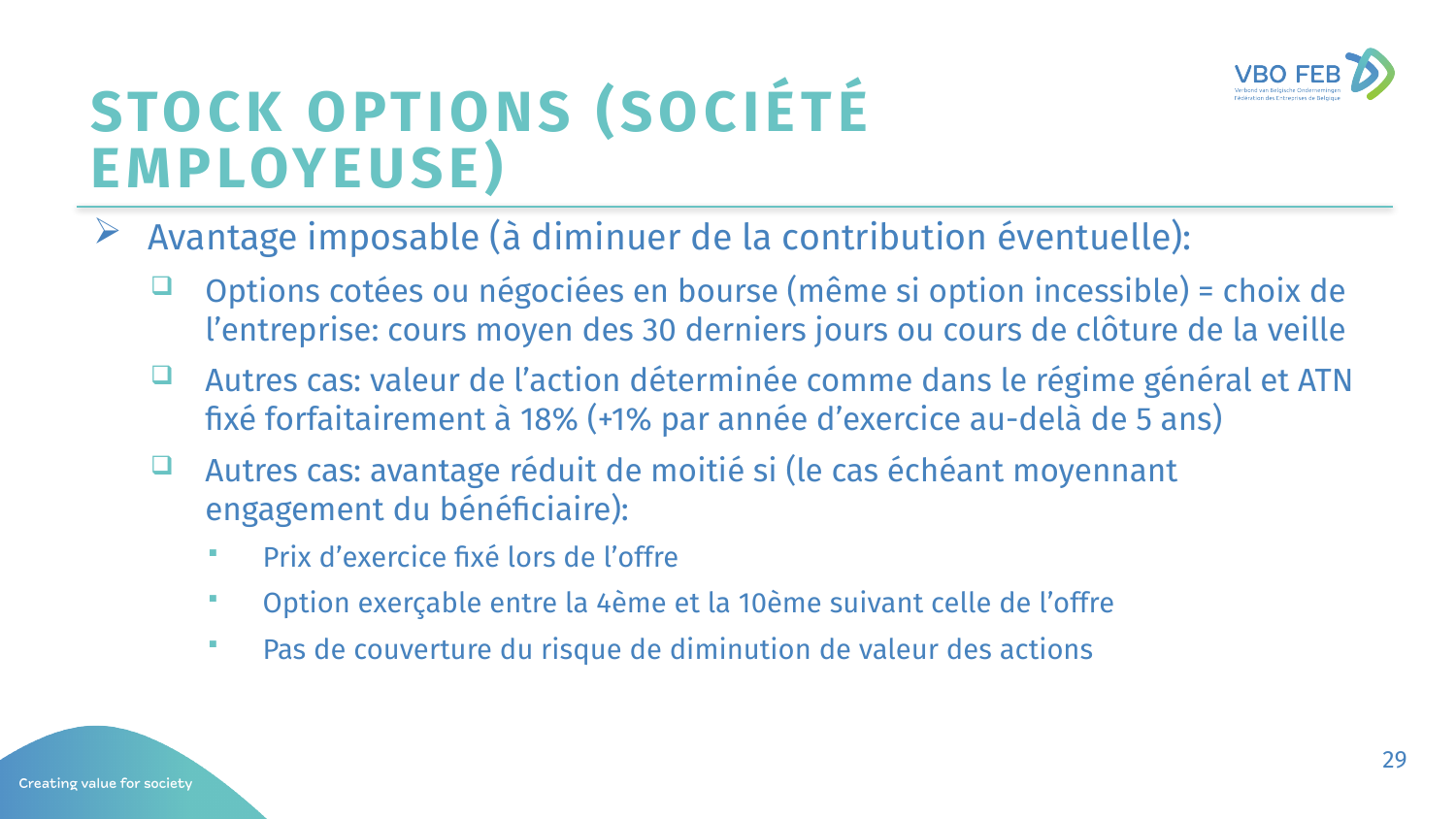

# Stock options (société employeuse)
Avantage imposable (à diminuer de la contribution éventuelle):
Options cotées ou négociées en bourse (même si option incessible) = choix de l’entreprise: cours moyen des 30 derniers jours ou cours de clôture de la veille
Autres cas: valeur de l’action déterminée comme dans le régime général et ATN fixé forfaitairement à 18% (+1% par année d’exercice au-delà de 5 ans)
Autres cas: avantage réduit de moitié si (le cas échéant moyennant engagement du bénéficiaire):
Prix d’exercice fixé lors de l’offre
Option exerçable entre la 4ème et la 10ème suivant celle de l’offre
Pas de couverture du risque de diminution de valeur des actions

29